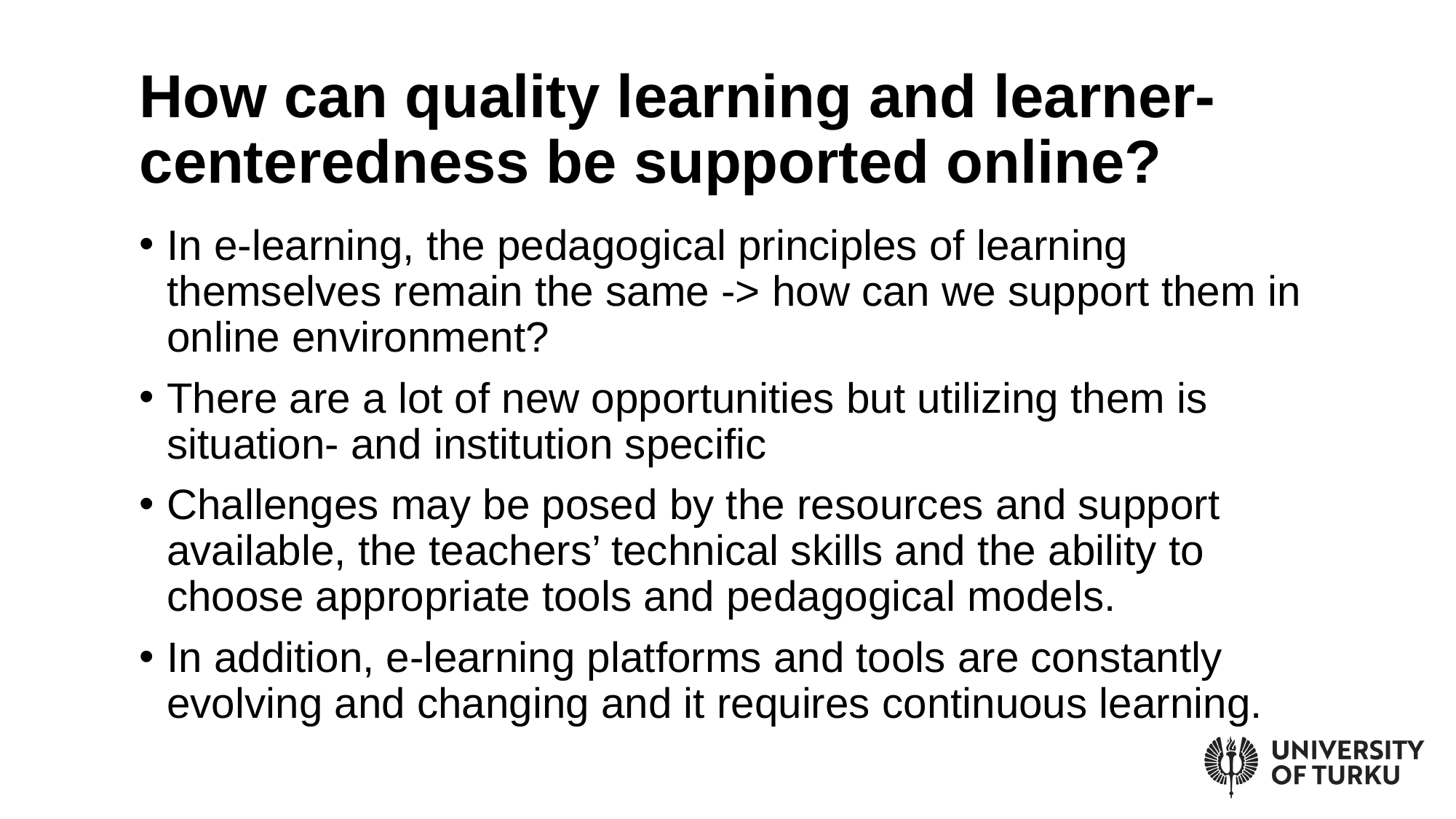

# How can quality learning and learner-centeredness be supported online?
In e-learning, the pedagogical principles of learning themselves remain the same -> how can we support them in online environment?
There are a lot of new opportunities but utilizing them is situation- and institution specific
Challenges may be posed by the resources and support available, the teachers’ technical skills and the ability to choose appropriate tools and pedagogical models.
In addition, e-learning platforms and tools are constantly evolving and changing and it requires continuous learning.